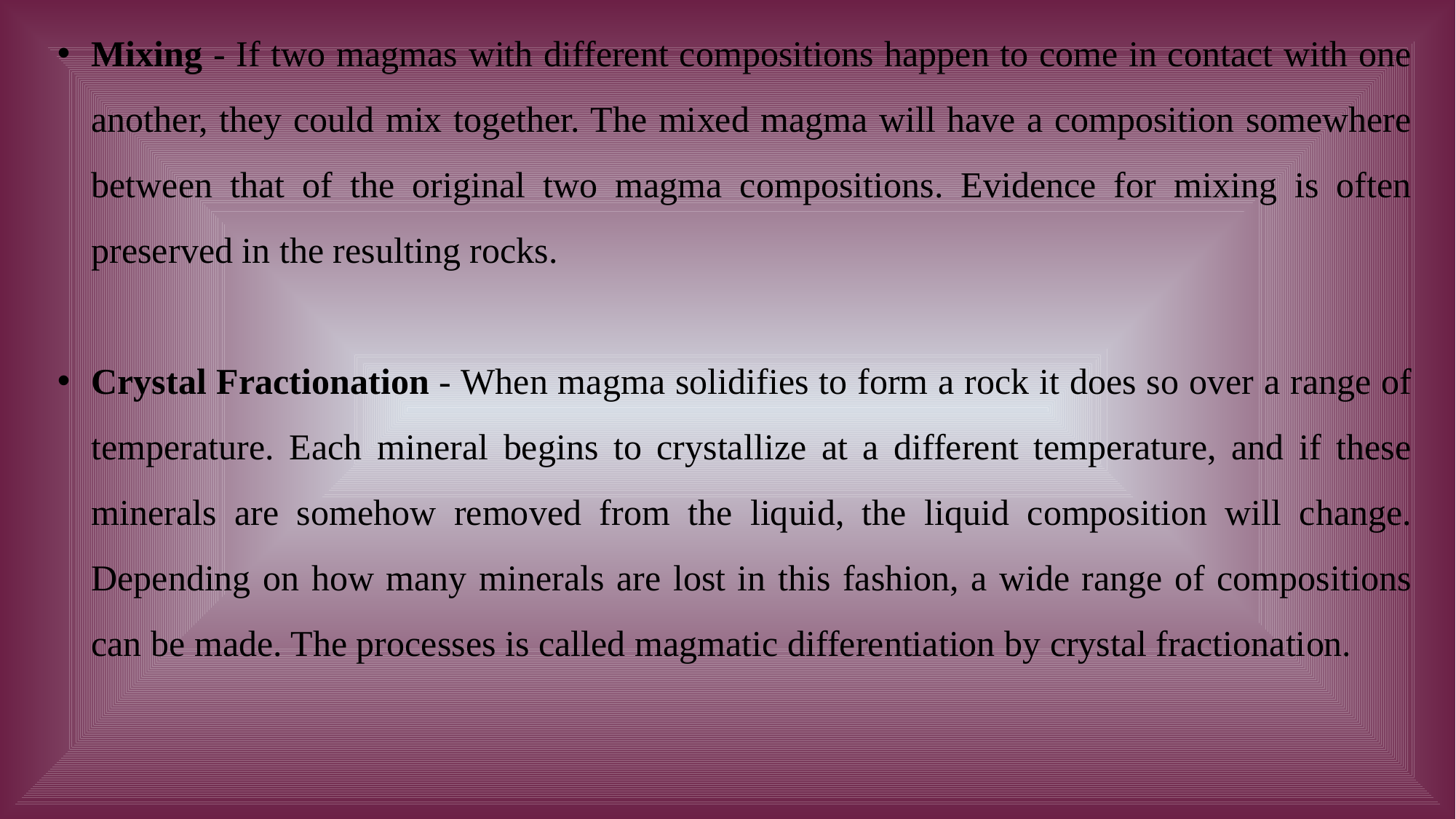

Mixing - If two magmas with different compositions happen to come in contact with one another, they could mix together. The mixed magma will have a composition somewhere between that of the original two magma compositions. Evidence for mixing is often preserved in the resulting rocks.

Crystal Fractionation - When magma solidifies to form a rock it does so over a range of temperature. Each mineral begins to crystallize at a different temperature, and if these minerals are somehow removed from the liquid, the liquid composition will change. Depending on how many minerals are lost in this fashion, a wide range of compositions can be made. The processes is called magmatic differentiation by crystal fractionation.